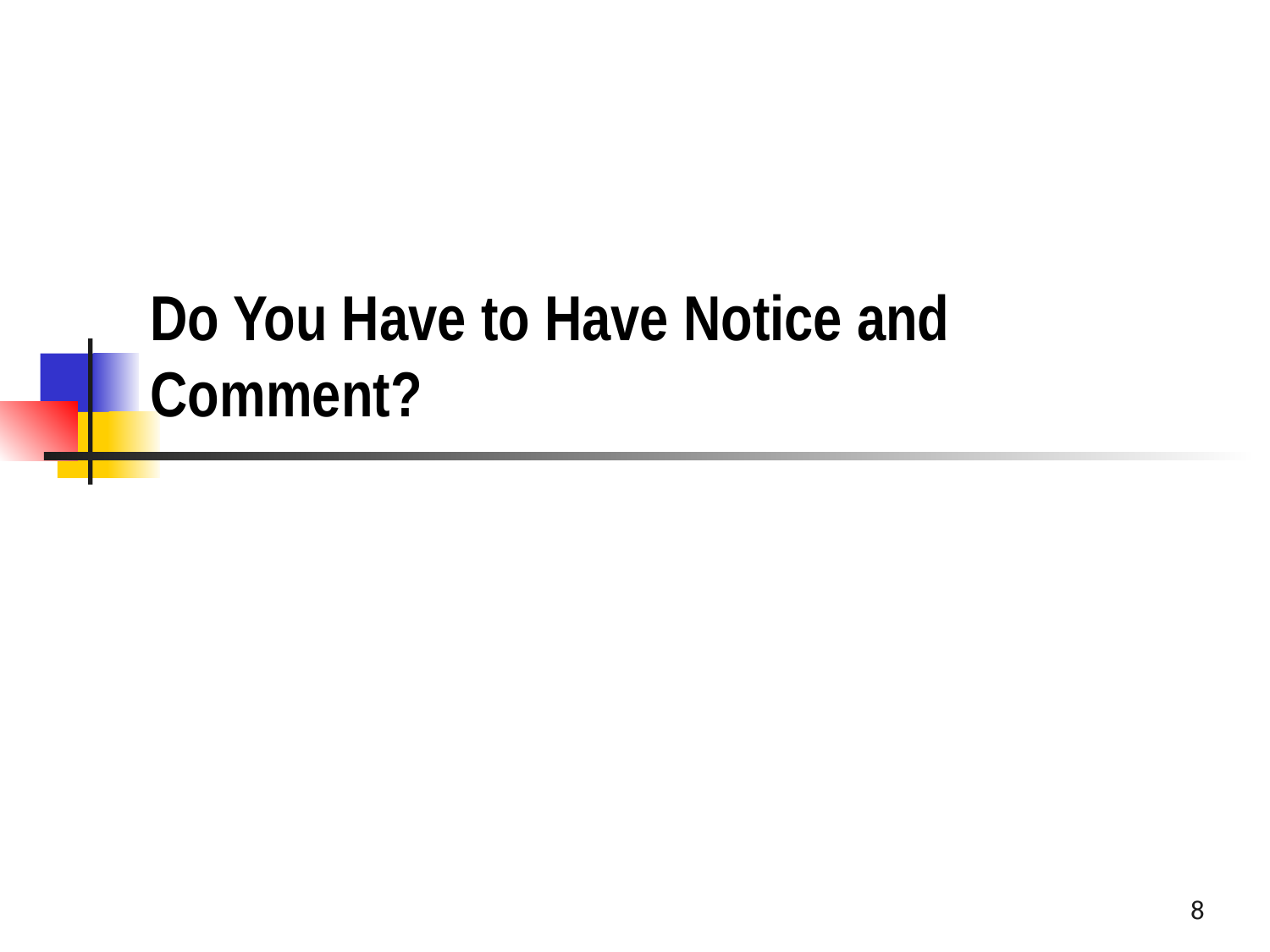

# Do You Have to Have Notice and Comment?

8